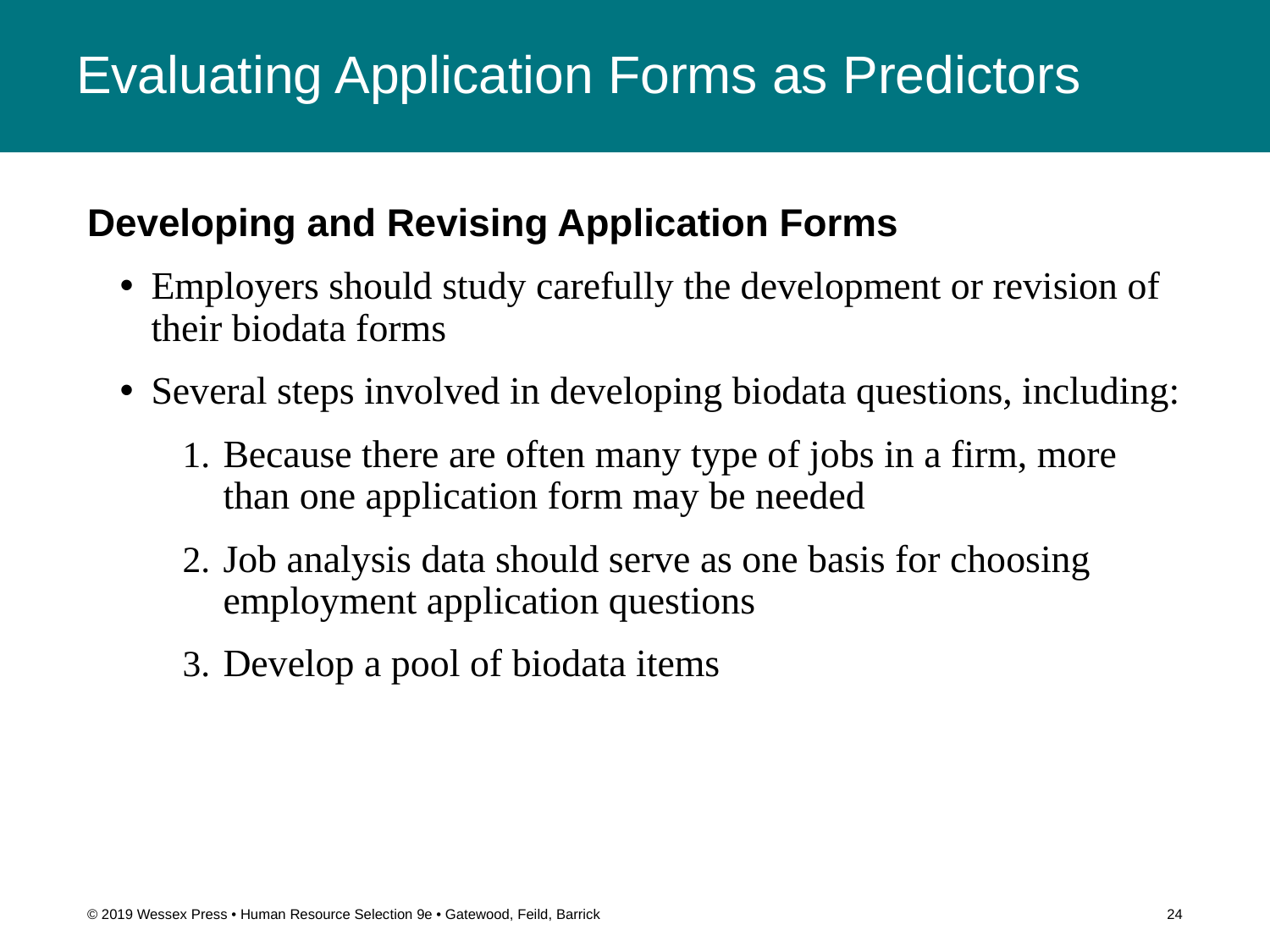

# Evaluating Application Forms as Predictors
Developing and Revising Application Forms
Employers should study carefully the development or revision of their biodata forms
Several steps involved in developing biodata questions, including:
Because there are often many type of jobs in a firm, more than one application form may be needed
Job analysis data should serve as one basis for choosing employment application questions
Develop a pool of biodata items
© 2019 Wessex Press • Human Resource Selection 9e • Gatewood, Feild, Barrick
24